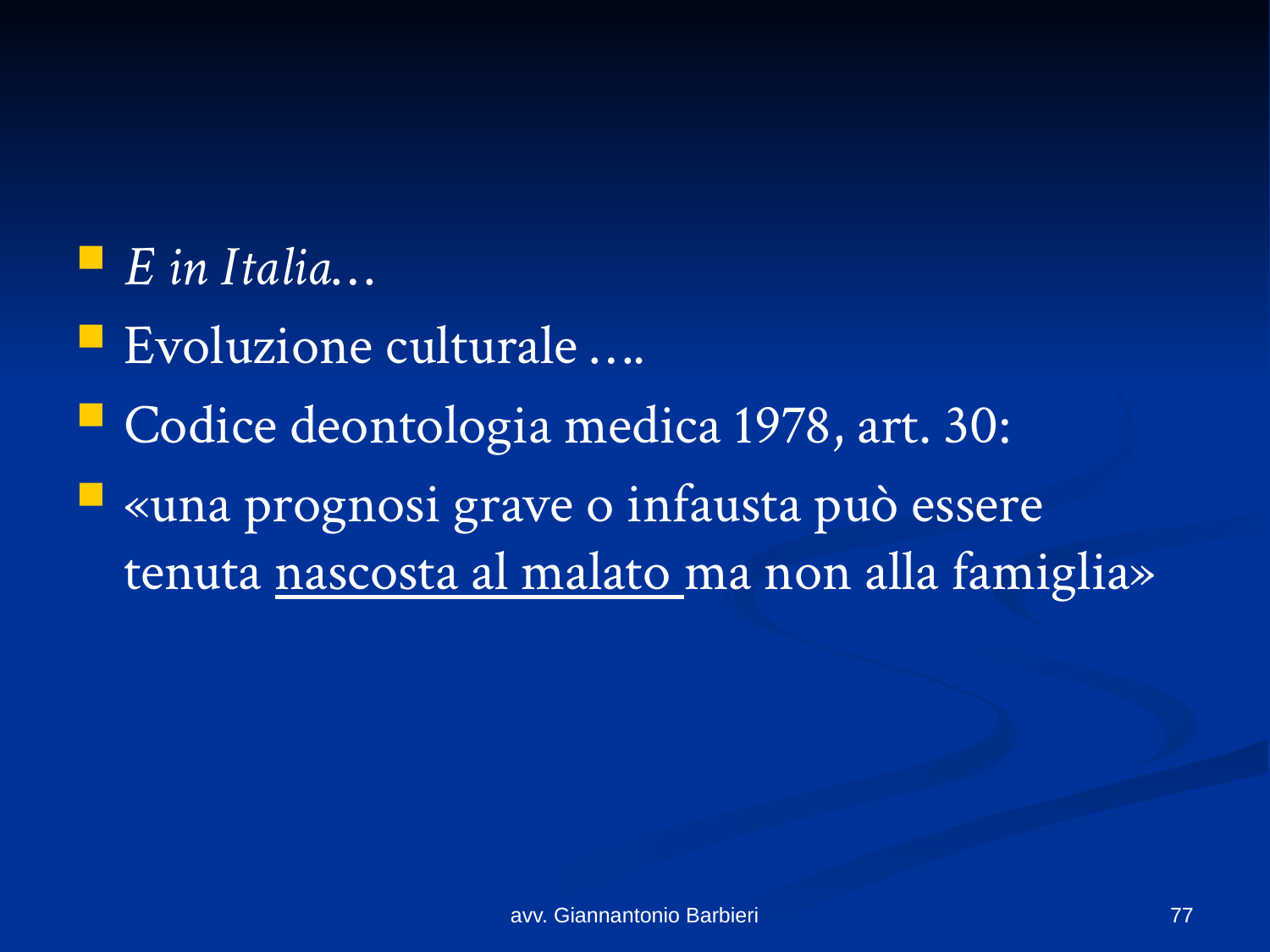

#
E in Italia…
Evoluzione culturale ….
Codice deontologia medica 1978, art. 30:
«una prognosi grave o infausta può essere tenuta nascosta al malato ma non alla famiglia»
avv. Giannantonio Barbieri
77